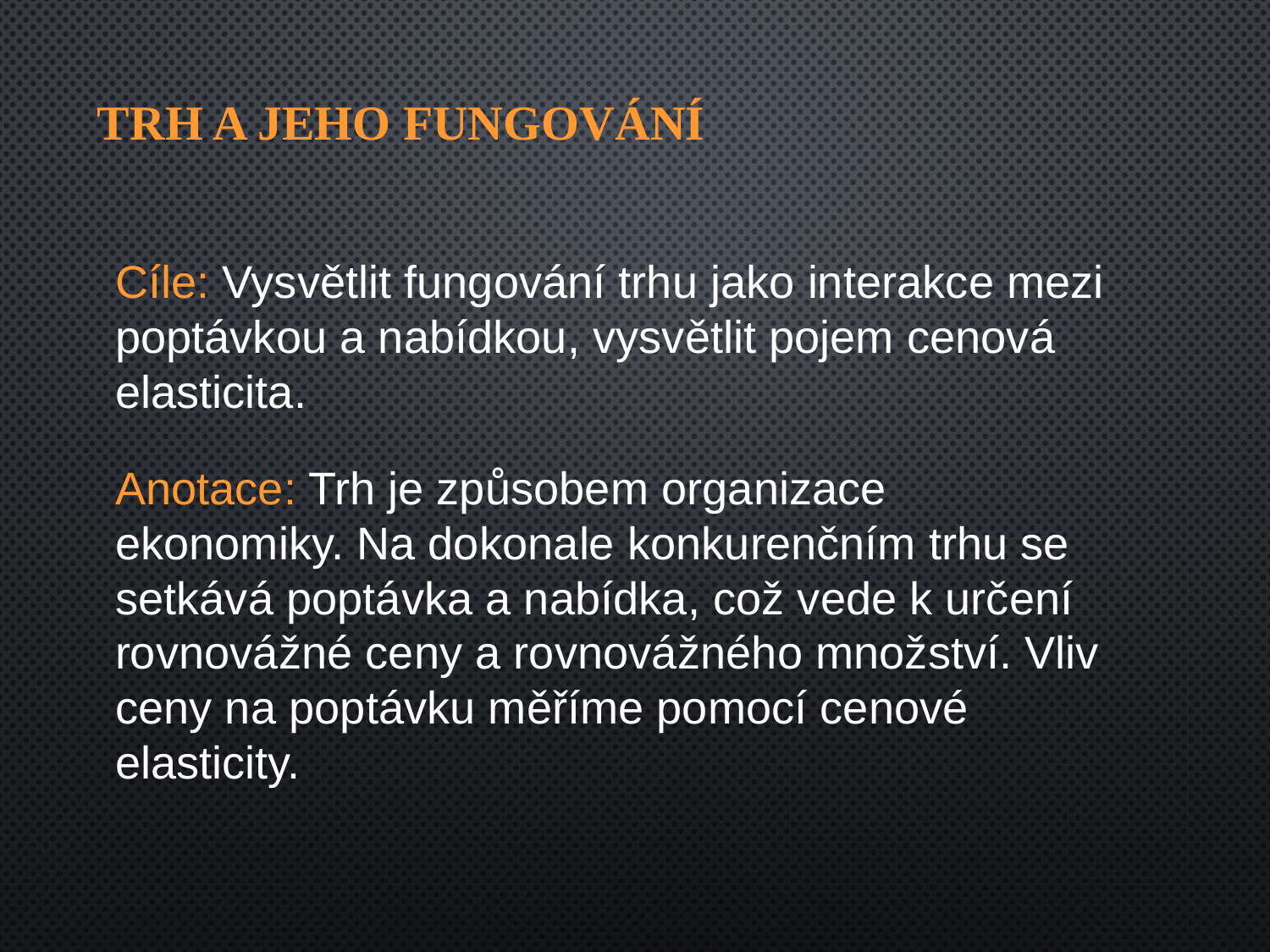

# Trh a jeho fungování
Cíle: Vysvětlit fungování trhu jako interakce mezi poptávkou a nabídkou, vysvětlit pojem cenová elasticita.
Anotace: Trh je způsobem organizace ekonomiky. Na dokonale konkurenčním trhu se setkává poptávka a nabídka, což vede k určení rovnovážné ceny a rovnovážného množství. Vliv ceny na poptávku měříme pomocí cenové elasticity.